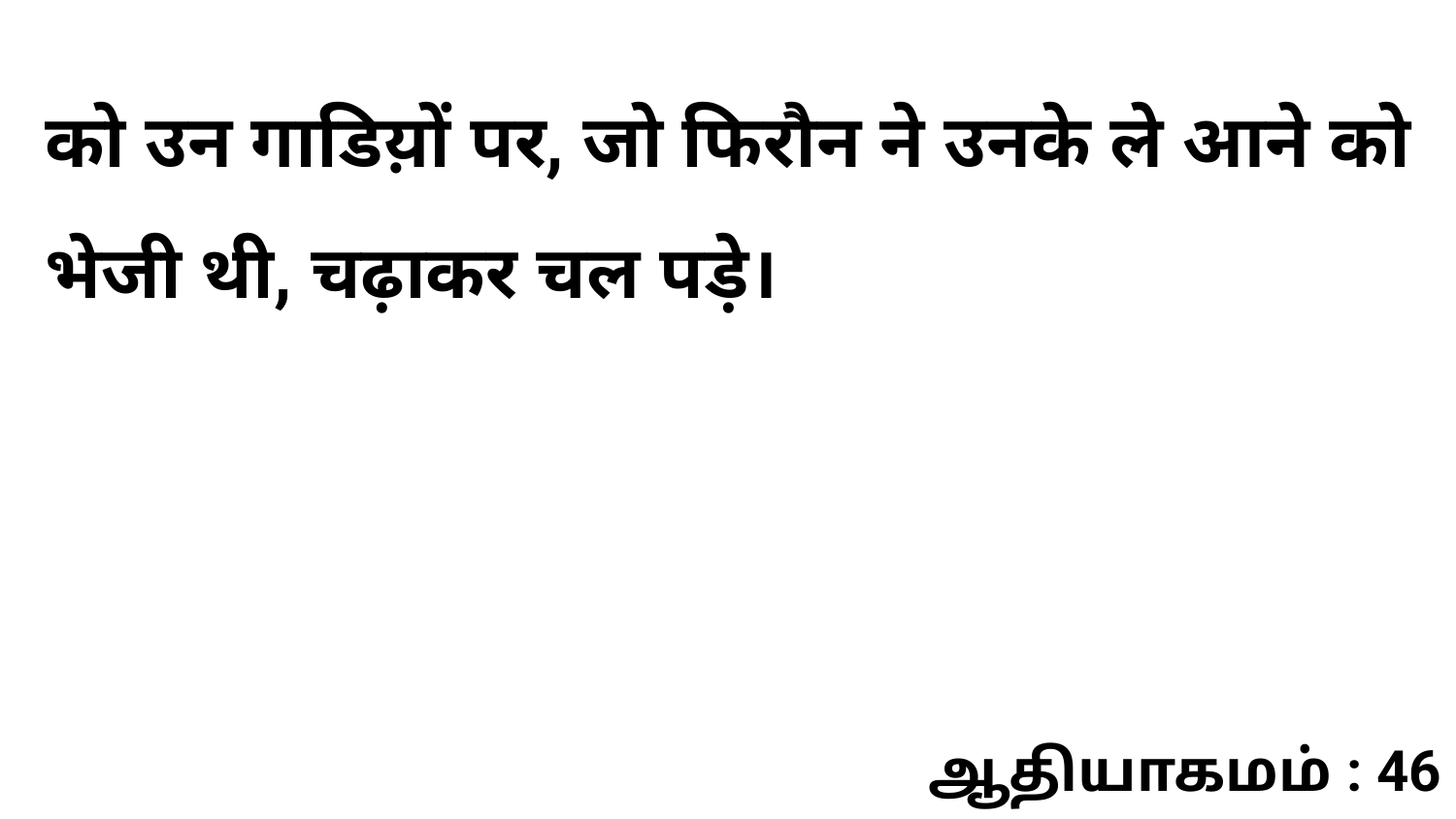

को उन गाडिय़ों पर, जो फिरौन ने उनके ले आने को भेजी थी, चढ़ाकर चल पड़े।
ஆதியாகமம் : 46